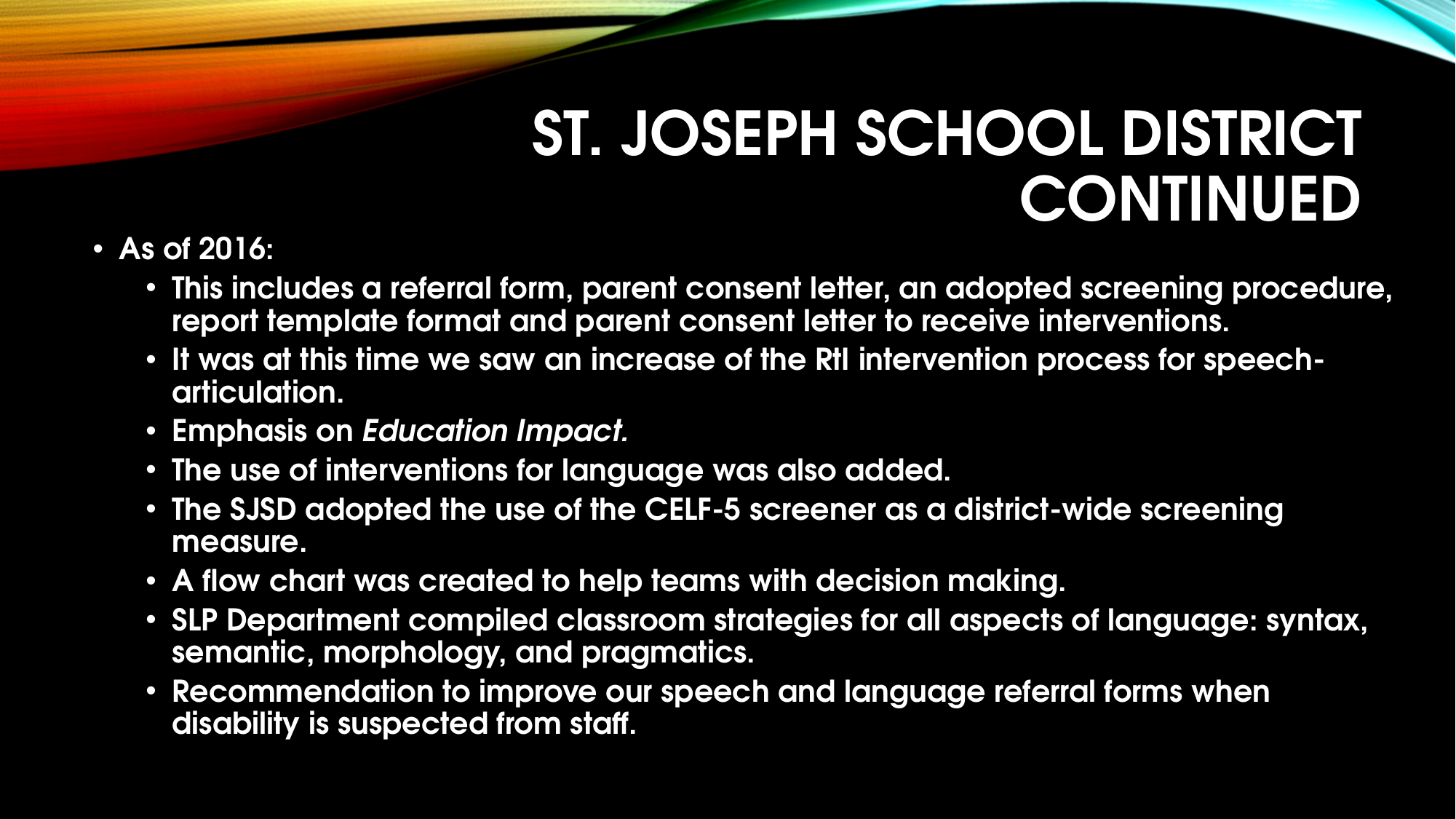

# St. joseph school district continued
As of 2016:
This includes a referral form, parent consent letter, an adopted screening procedure, report template format and parent consent letter to receive interventions.
It was at this time we saw an increase of the RtI intervention process for speech-articulation.
Emphasis on Education Impact.
The use of interventions for language was also added.
The SJSD adopted the use of the CELF-5 screener as a district-wide screening measure.
A flow chart was created to help teams with decision making.
SLP Department compiled classroom strategies for all aspects of language: syntax, semantic, morphology, and pragmatics.
Recommendation to improve our speech and language referral forms when disability is suspected from staff.